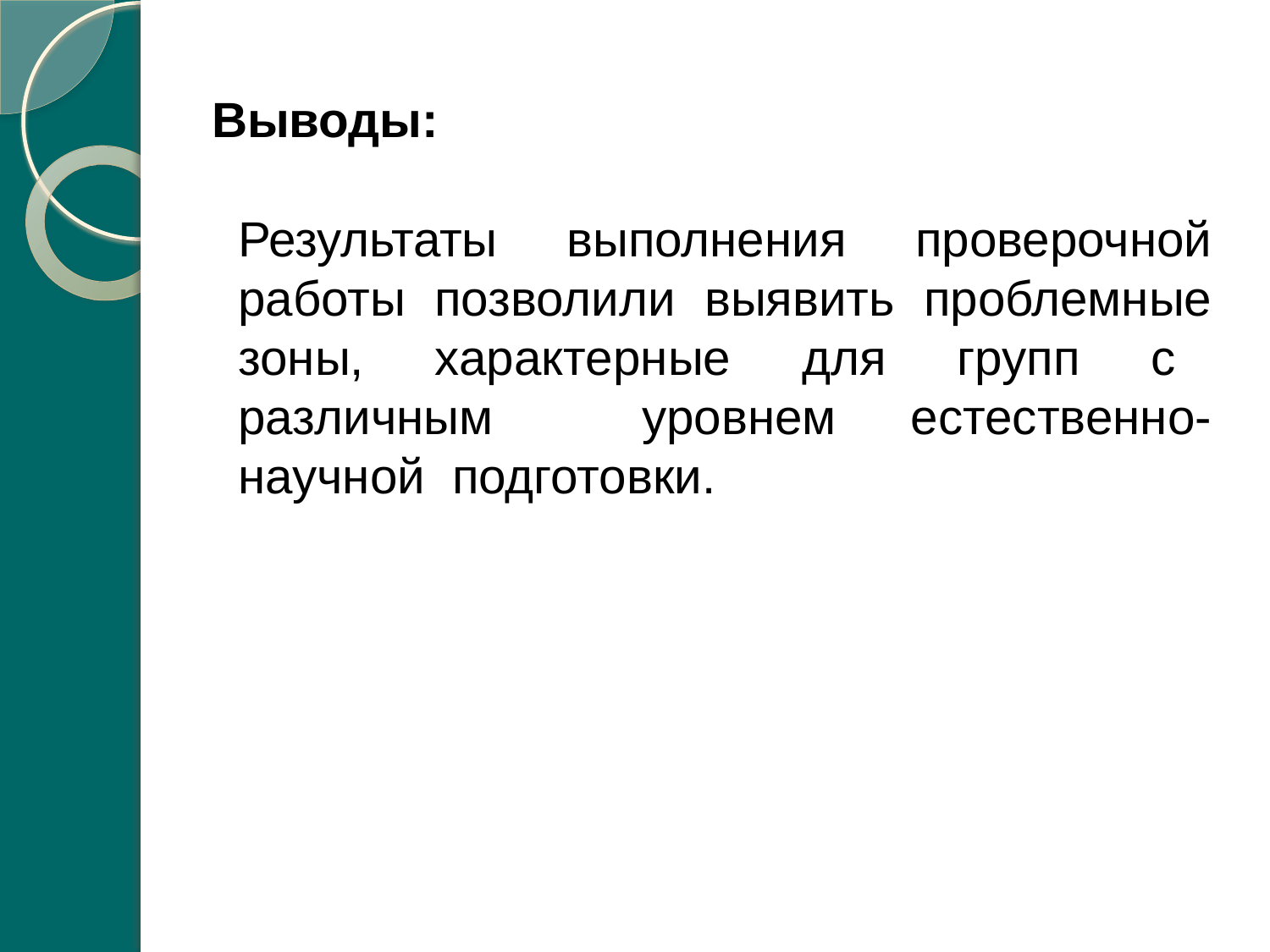

# Выводы:
Результаты выполнения проверочной работы позволили выявить проблемные зоны,  характерные  для  групп  с  различным  уровнем естественно-научной  подготовки.